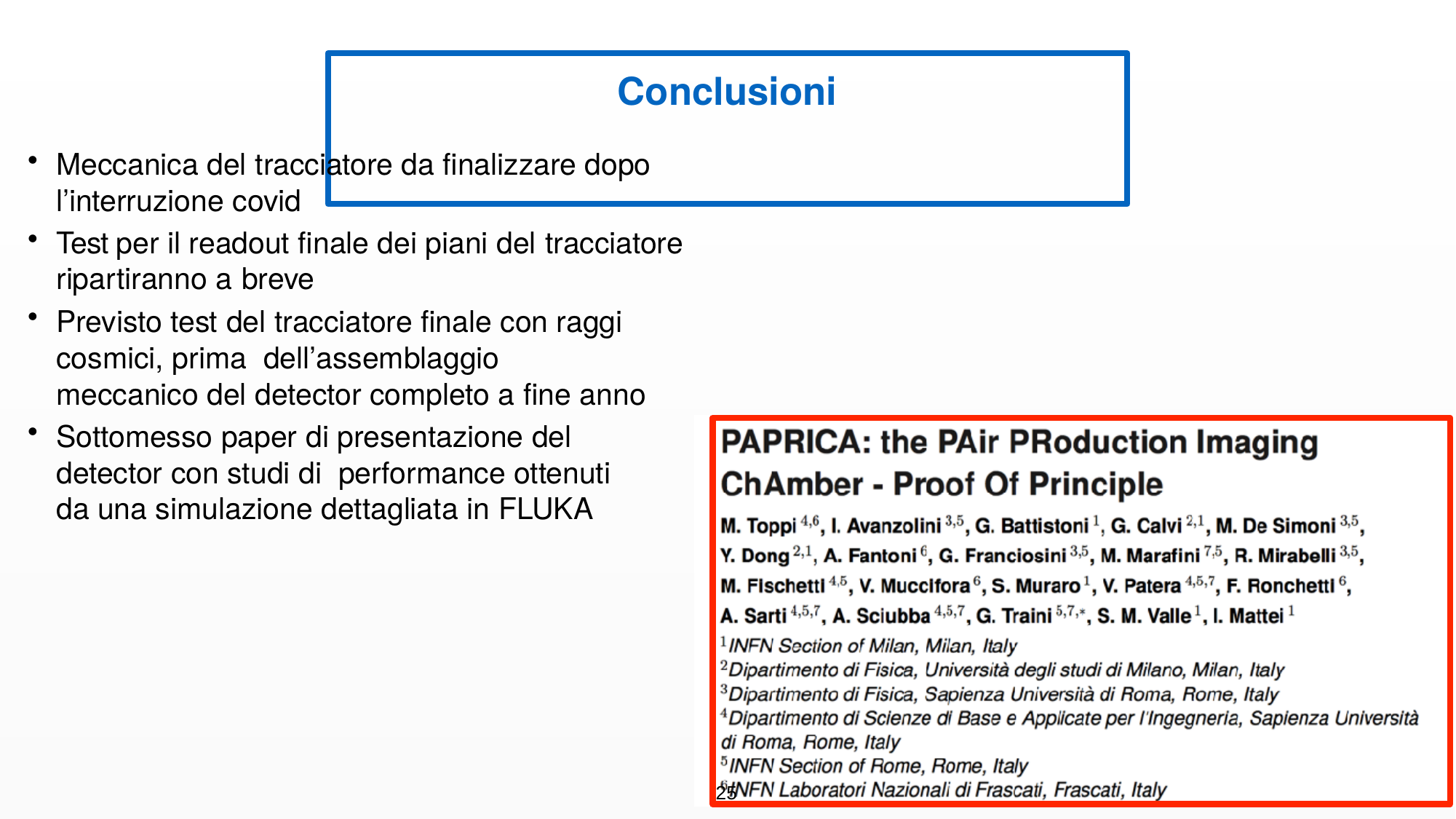

# Conclusioni
Meccanica del tracciatore da finalizzare dopo l’interruzione covid
Test per il readout finale dei piani del tracciatore ripartiranno a breve
Previsto test del tracciatore finale con raggi cosmici, prima  dell’assemblaggio meccanico del detector completo a fine anno
Sottomesso paper di presentazione del detector con studi di  performance ottenuti da una simulazione dettagliata in FLUKA

25